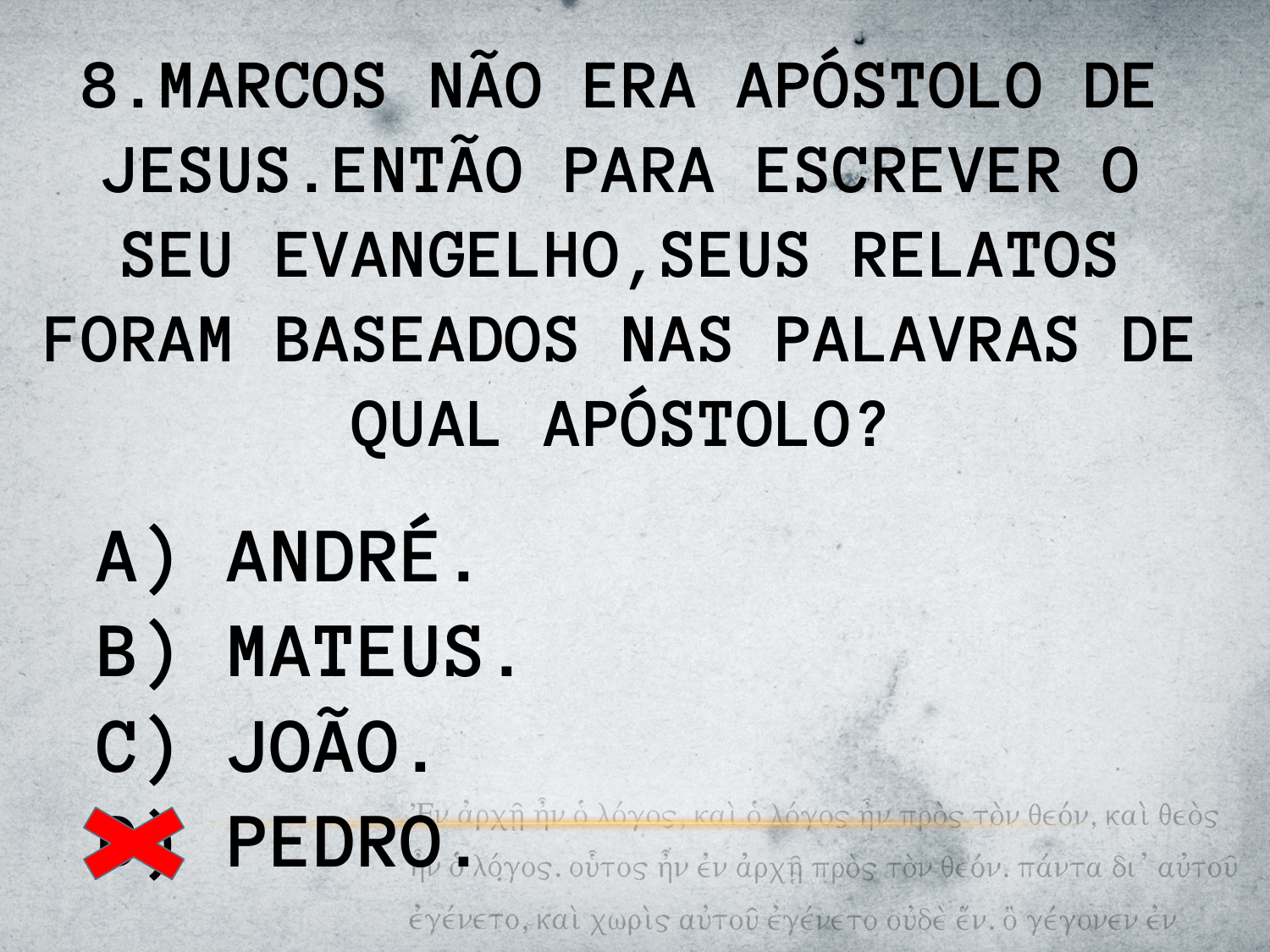

8.MARCOS NÃO ERA APÓSTOLO DE JESUS.ENTÃO PARA ESCREVER O SEU EVANGELHO,SEUS RELATOS FORAM BASEADOS NAS PALAVRAS DE QUAL APÓSTOLO?
A) ANDRÉ.
B) MATEUS.
C) JOÃO.
D) PEDRO.